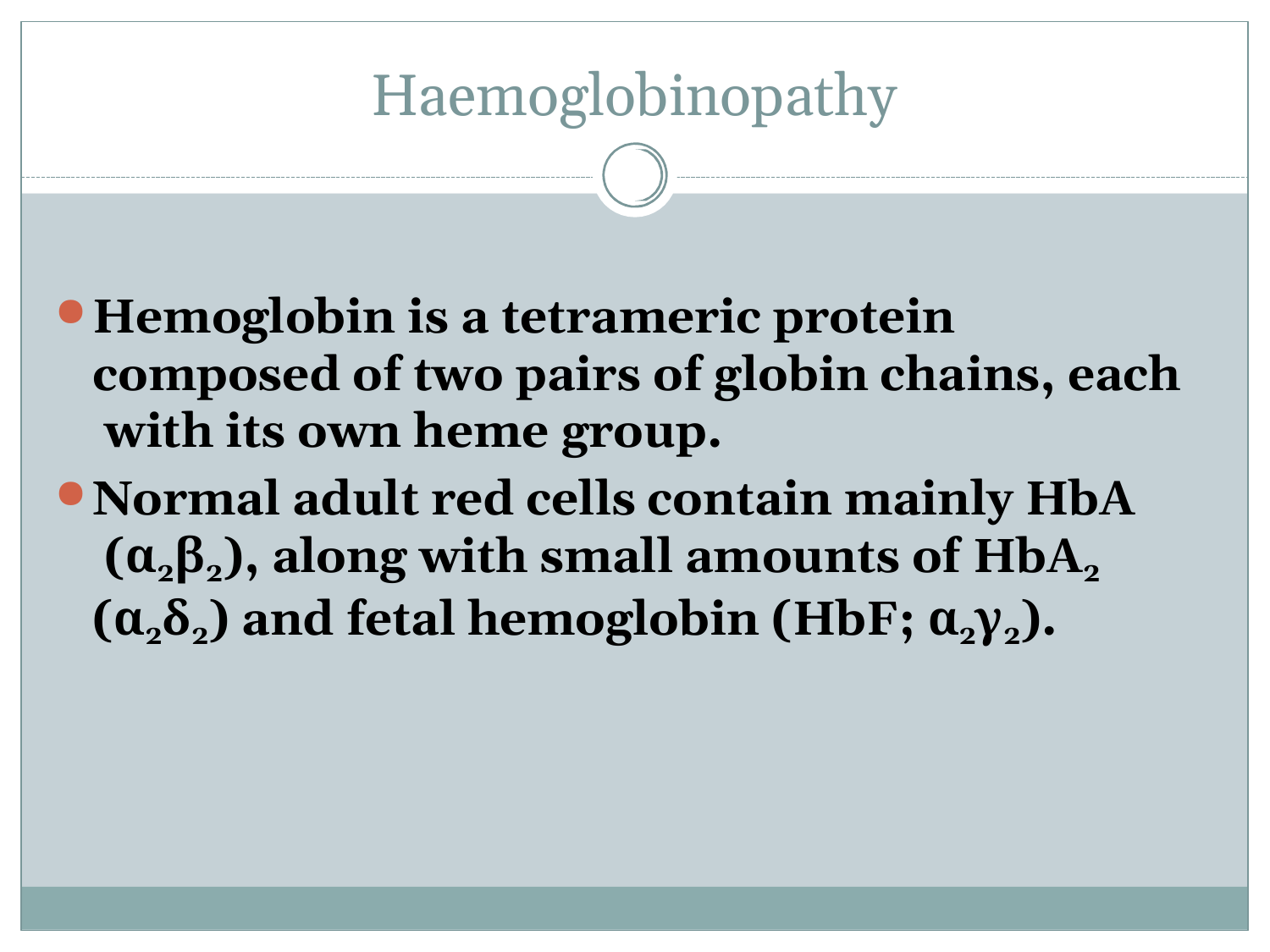

# Haemoglobinopathy
Hemoglobin is a tetrameric protein  composed of two pairs of globin chains, each  with its own heme group.
Normal adult red cells contain mainly HbA  (α2β2), along with small amounts of HbA2
(α2δ2) and fetal hemoglobin (HbF; α2γ2).